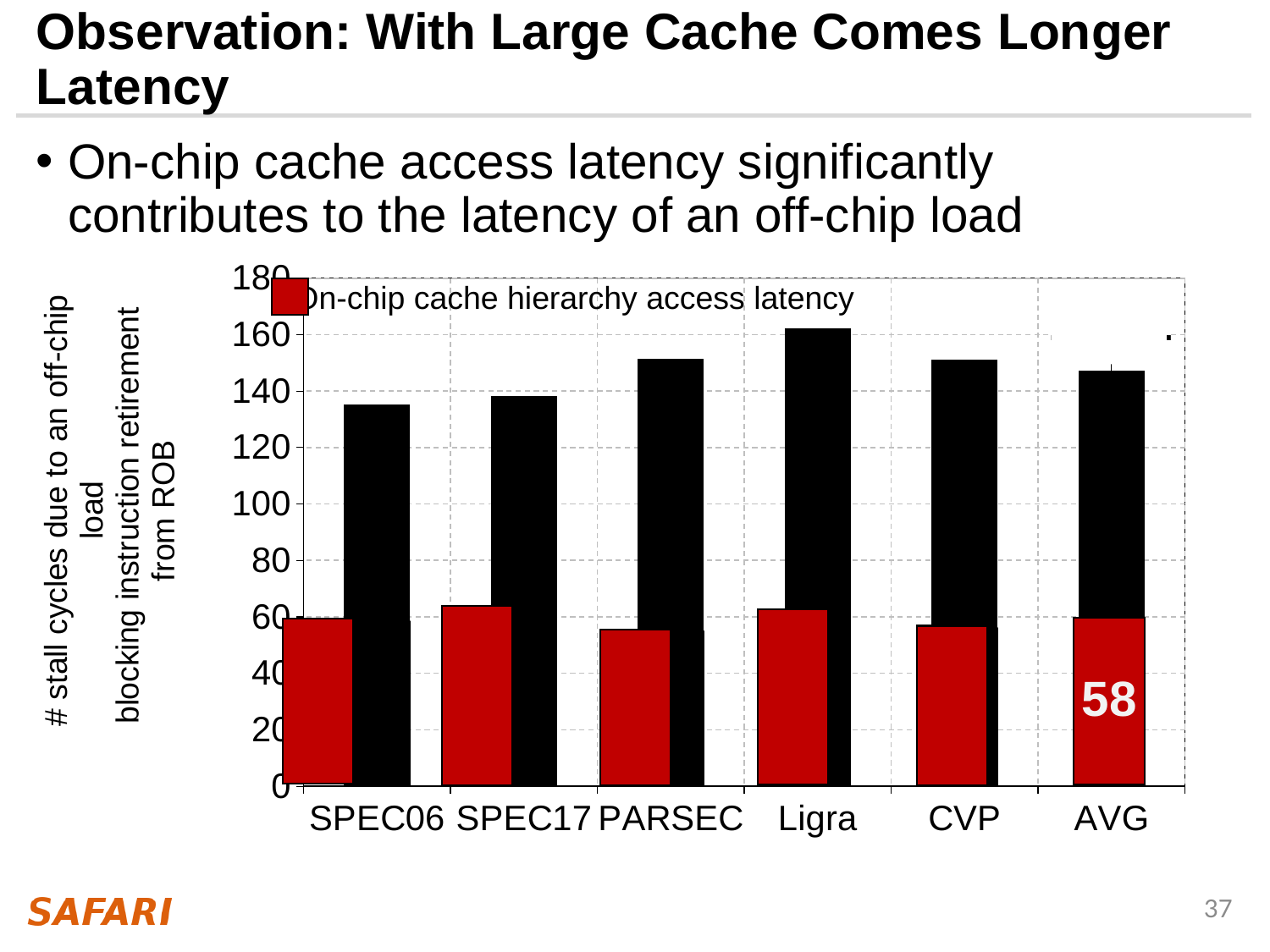

# Observation: With Large Cache Comes Longer Latency
On-chip cache access latency significantly contributes to the latency of an off-chip load

### Chart

| Category | On-chip cache access latency | Remaining |
|---|---|---|
| SPEC06 | 58.490682 | 76.57486251536281 |
| SPEC17 | 63.496033 | 74.49945666235057 |
| PARSEC | 55.089603 | 96.2023683322599 |
| Ligra | 61.496034 | 100.53033625378484 |
| CVP | 56.095683 | 94.7627375394261 |
| AVG | 58.93360700000001 | 88.15454918578111 |
On-chip cache hierarchy access latency

58